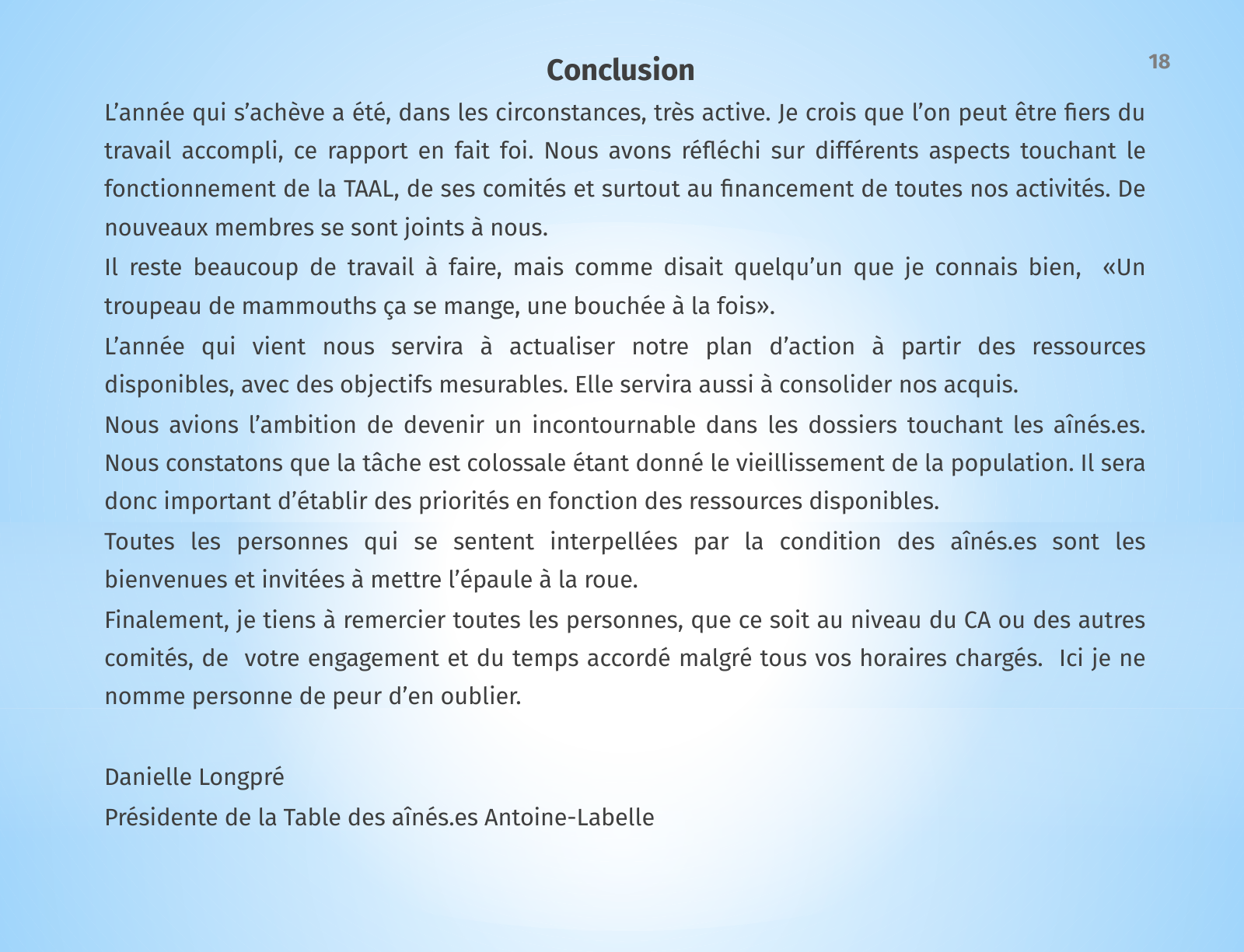

18
Conclusion
L’année qui s’achève a été, dans les circonstances, très active. Je crois que l’on peut être fiers du travail accompli, ce rapport en fait foi. Nous avons réfléchi sur différents aspects touchant le fonctionnement de la TAAL, de ses comités et surtout au financement de toutes nos activités. De nouveaux membres se sont joints à nous.
Il reste beaucoup de travail à faire, mais comme disait quelqu’un que je connais bien,  «Un troupeau de mammouths ça se mange, une bouchée à la fois».
L’année qui vient nous servira à actualiser notre plan d’action à partir des ressources disponibles, avec des objectifs mesurables. Elle servira aussi à consolider nos acquis.
Nous avions l’ambition de devenir un incontournable dans les dossiers touchant les aînés.es. Nous constatons que la tâche est colossale étant donné le vieillissement de la population. Il sera donc important d’établir des priorités en fonction des ressources disponibles.
Toutes les personnes qui se sentent interpellées par la condition des aînés.es sont les bienvenues et invitées à mettre l’épaule à la roue.
Finalement, je tiens à remercier toutes les personnes, que ce soit au niveau du CA ou des autres comités, de  votre engagement et du temps accordé malgré tous vos horaires chargés.  Ici je ne nomme personne de peur d’en oublier.

Danielle Longpré
Présidente de la Table des aînés.es Antoine-Labelle